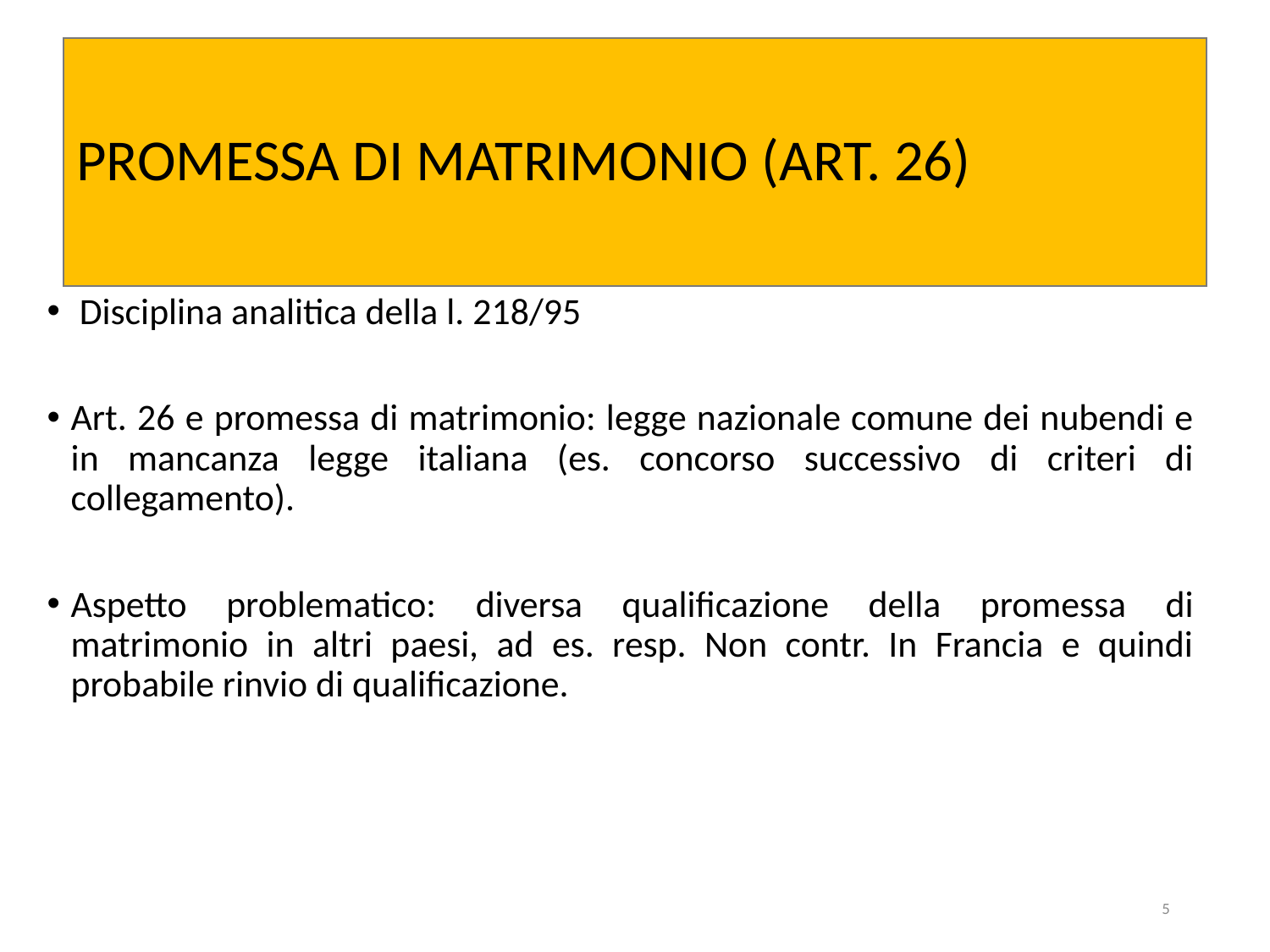

# PROMESSA DI MATRIMONIO (ART. 26)
 Disciplina analitica della l. 218/95

Art. 26 e promessa di matrimonio: legge nazionale comune dei nubendi e in mancanza legge italiana (es. concorso successivo di criteri di collegamento).

Aspetto problematico: diversa qualificazione della promessa di matrimonio in altri paesi, ad es. resp. Non contr. In Francia e quindi probabile rinvio di qualificazione.
5